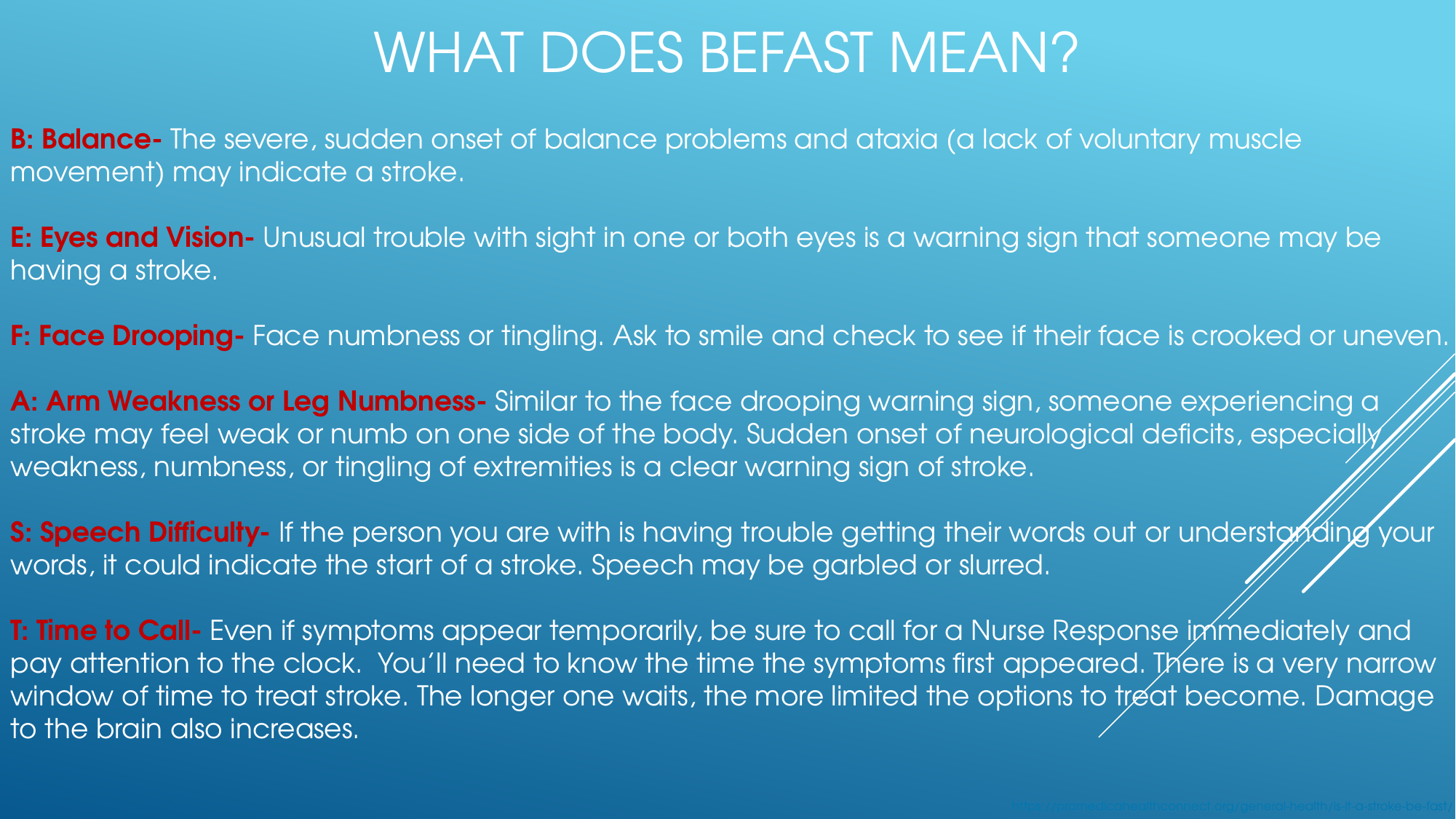

What does befast mean?
B: Balance- The severe, sudden onset of balance problems and ataxia (a lack of voluntary muscle movement) may indicate a stroke.

E: Eyes and Vision- Unusual trouble with sight in one or both eyes is a warning sign that someone may be having a stroke.

F: Face Drooping- Face numbness or tingling. Ask to smile and check to see if their face is crooked or uneven.

A: Arm Weakness or Leg Numbness- Similar to the face drooping warning sign, someone experiencing a stroke may feel weak or numb on one side of the body. Sudden onset of neurological deficits, especially weakness, numbness, or tingling of extremities is a clear warning sign of stroke.

S: Speech Difficulty- If the person you are with is having trouble getting their words out or understanding your words, it could indicate the start of a stroke. Speech may be garbled or slurred.

T: Time to Call- Even if symptoms appear temporarily, be sure to call for a Nurse Response immediately and pay attention to the clock.  You’ll need to know the time the symptoms first appeared. There is a very narrow window of time to treat stroke. The longer one waits, the more limited the options to treat become. Damage to the brain also increases.
https://promedicahealthconnect.org/general-health/is-it-a-stroke-be-fast/